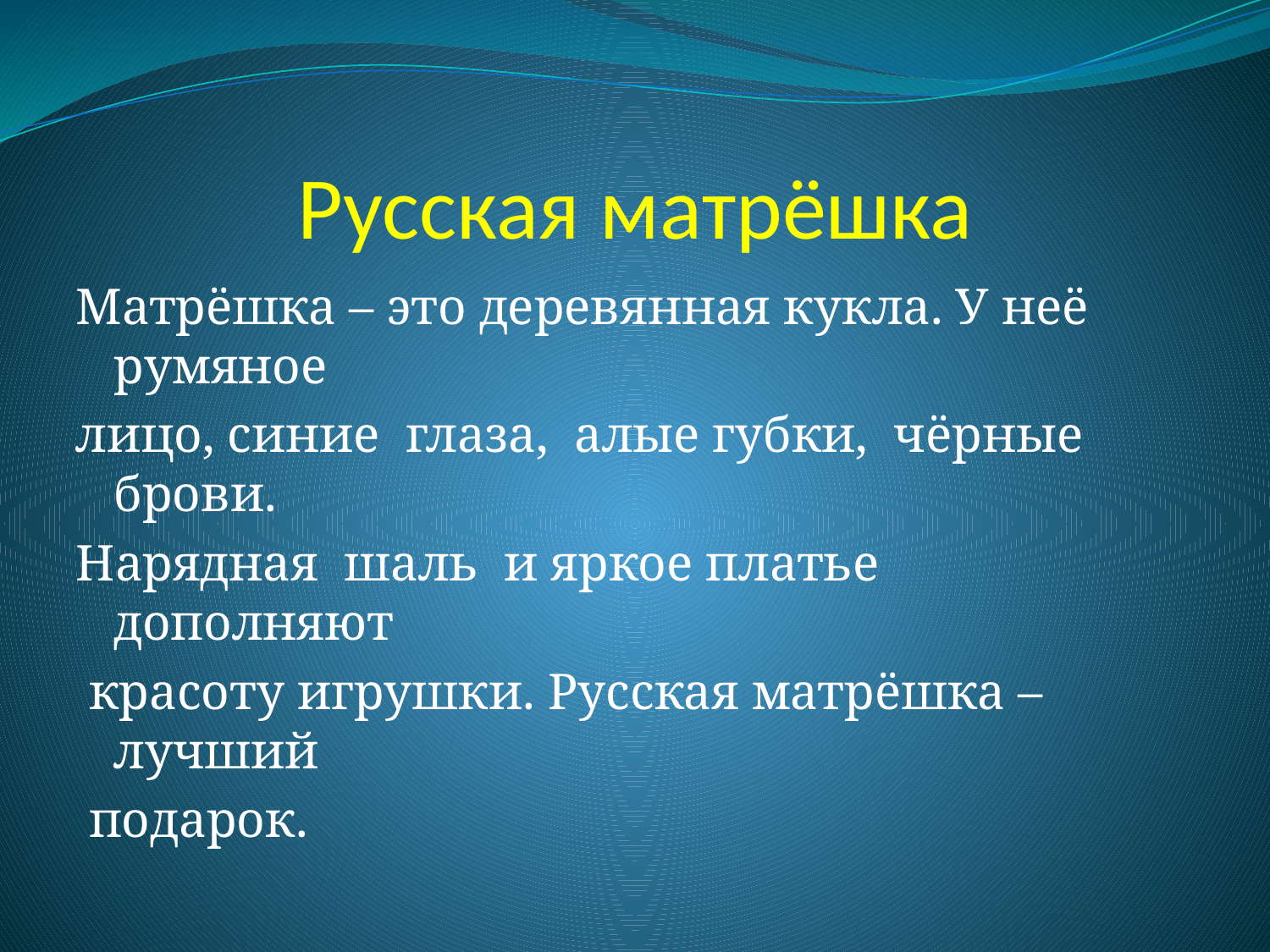

# Русская матрёшка
Матрёшка – это деревянная кукла. У неё  румяное
лицо, синие  глаза,  алые губки,  чёрные брови.
Нарядная  шаль  и яркое платье   дополняют
 красоту игрушки. Русская матрёшка – лучший
 подарок.